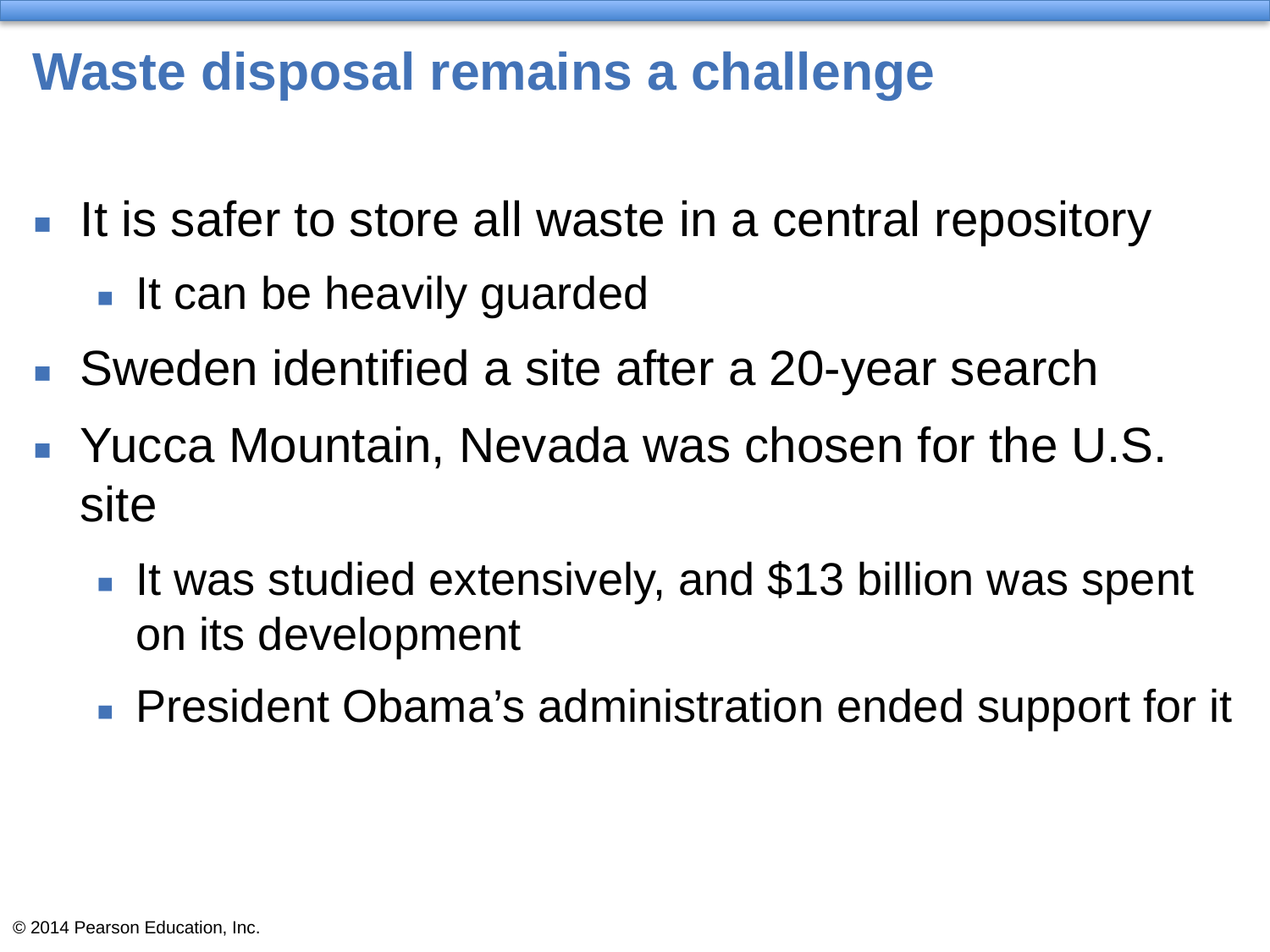

# Waste disposal remains a challenge
It is safer to store all waste in a central repository
It can be heavily guarded
Sweden identified a site after a 20-year search
Yucca Mountain, Nevada was chosen for the U.S. site
It was studied extensively, and $13 billion was spent on its development
President Obama’s administration ended support for it